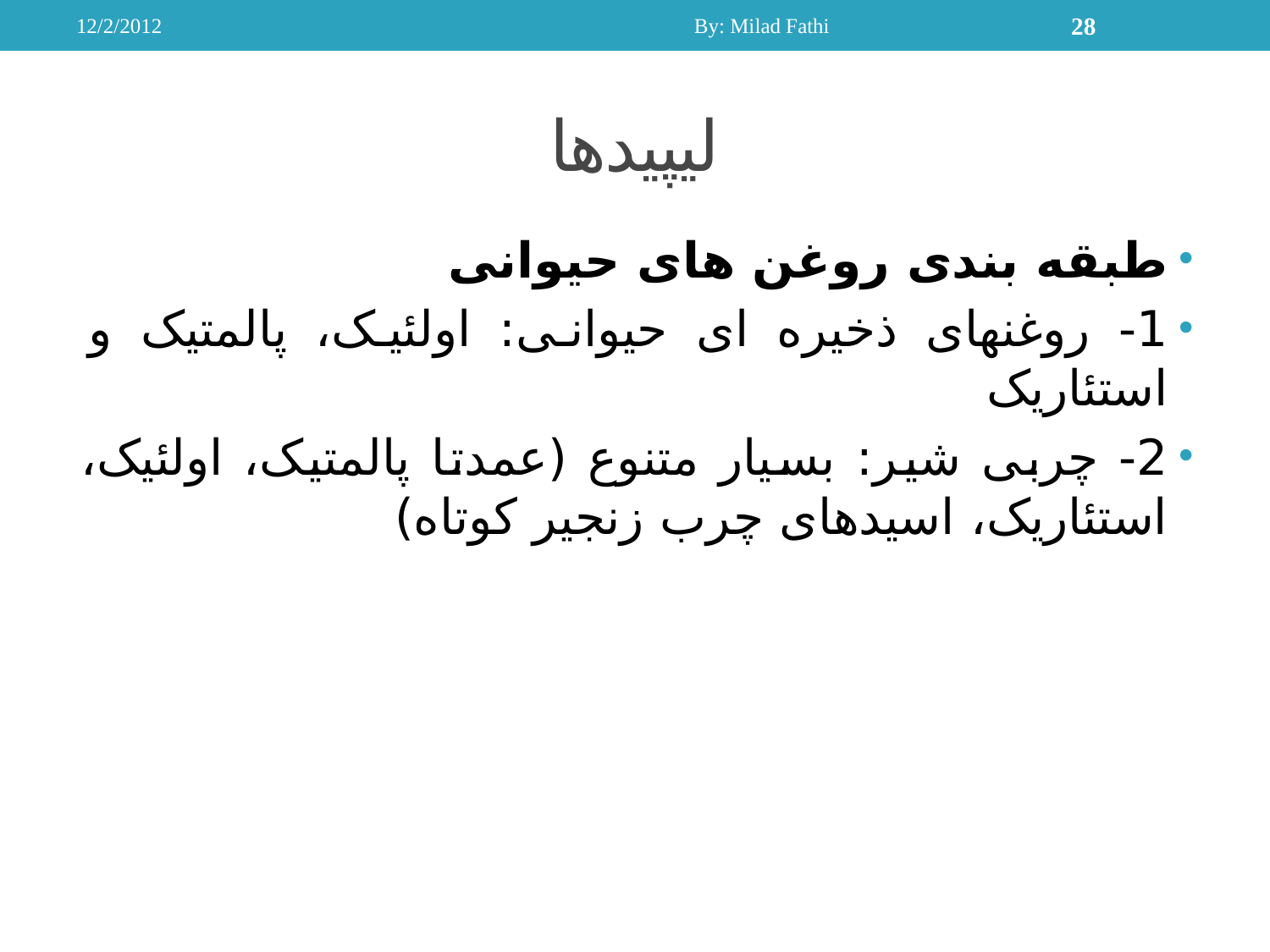

12/2/2012
By: Milad Fathi
28
# لیپیدها
طبقه بندی روغن های حیوانی
1- روغنهای ذخیره ای حیوانی: اولئیک، پالمتیک و استئاریک
2- چربی شیر: بسیار متنوع (عمدتا پالمتیک، اولئیک، استئاریک، اسیدهای چرب زنجیر کوتاه)